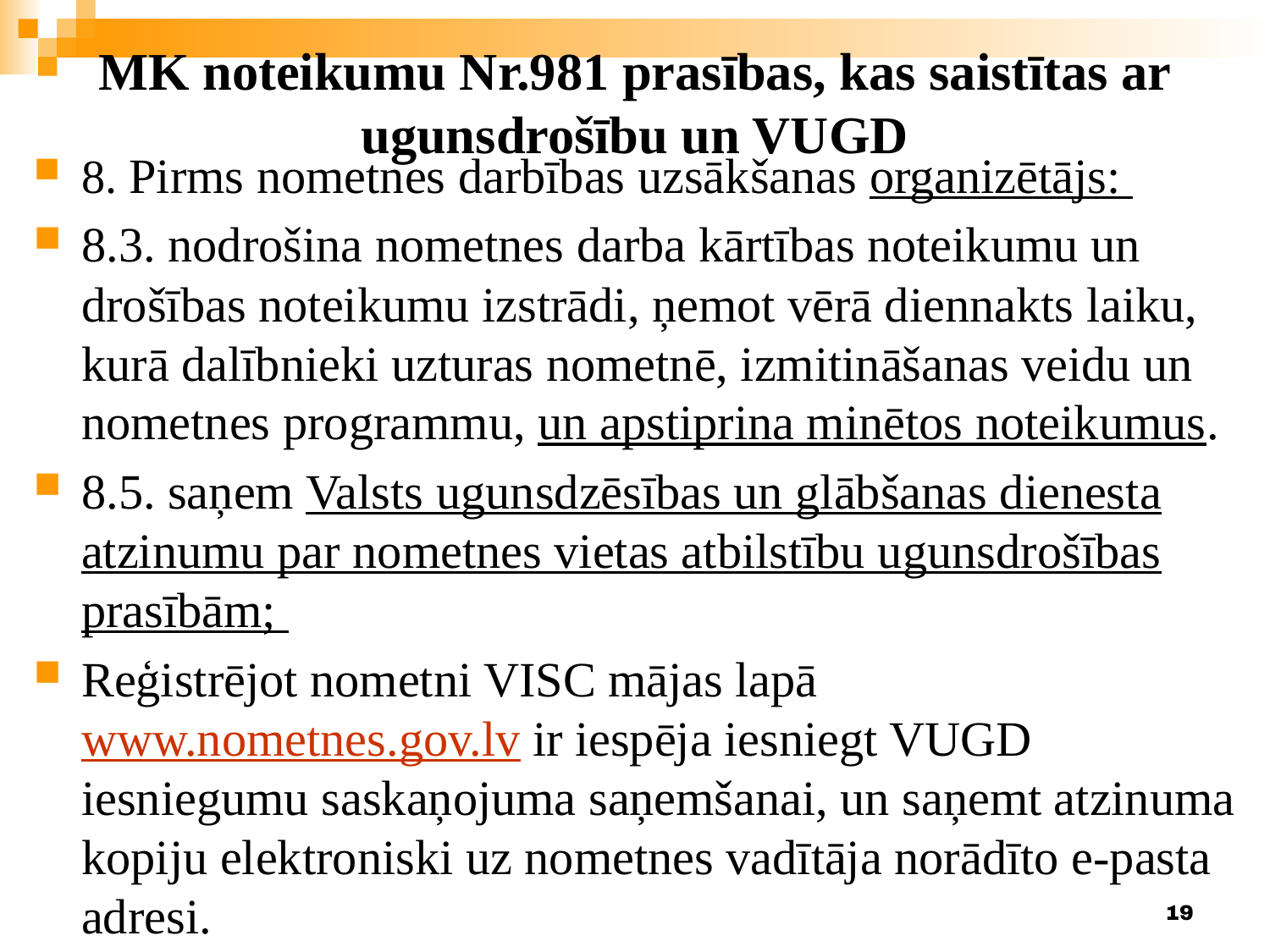

# MK noteikumu Nr.981 prasības, kas saistītas ar ugunsdrošību un VUGD
8. Pirms nometnes darbības uzsākšanas organizētājs:
8.3. nodrošina nometnes darba kārtības noteikumu un drošības noteikumu izstrādi, ņemot vērā diennakts laiku, kurā dalībnieki uzturas nometnē, izmitināšanas veidu un nometnes programmu, un apstiprina minētos noteikumus.
8.5. saņem Valsts ugunsdzēsības un glābšanas dienesta atzinumu par nometnes vietas atbilstību ugunsdrošības prasībām;
Reģistrējot nometni VISC mājas lapā www.nometnes.gov.lv ir iespēja iesniegt VUGD iesniegumu saskaņojuma saņemšanai, un saņemt atzinuma kopiju elektroniski uz nometnes vadītāja norādīto e-pasta adresi.
19